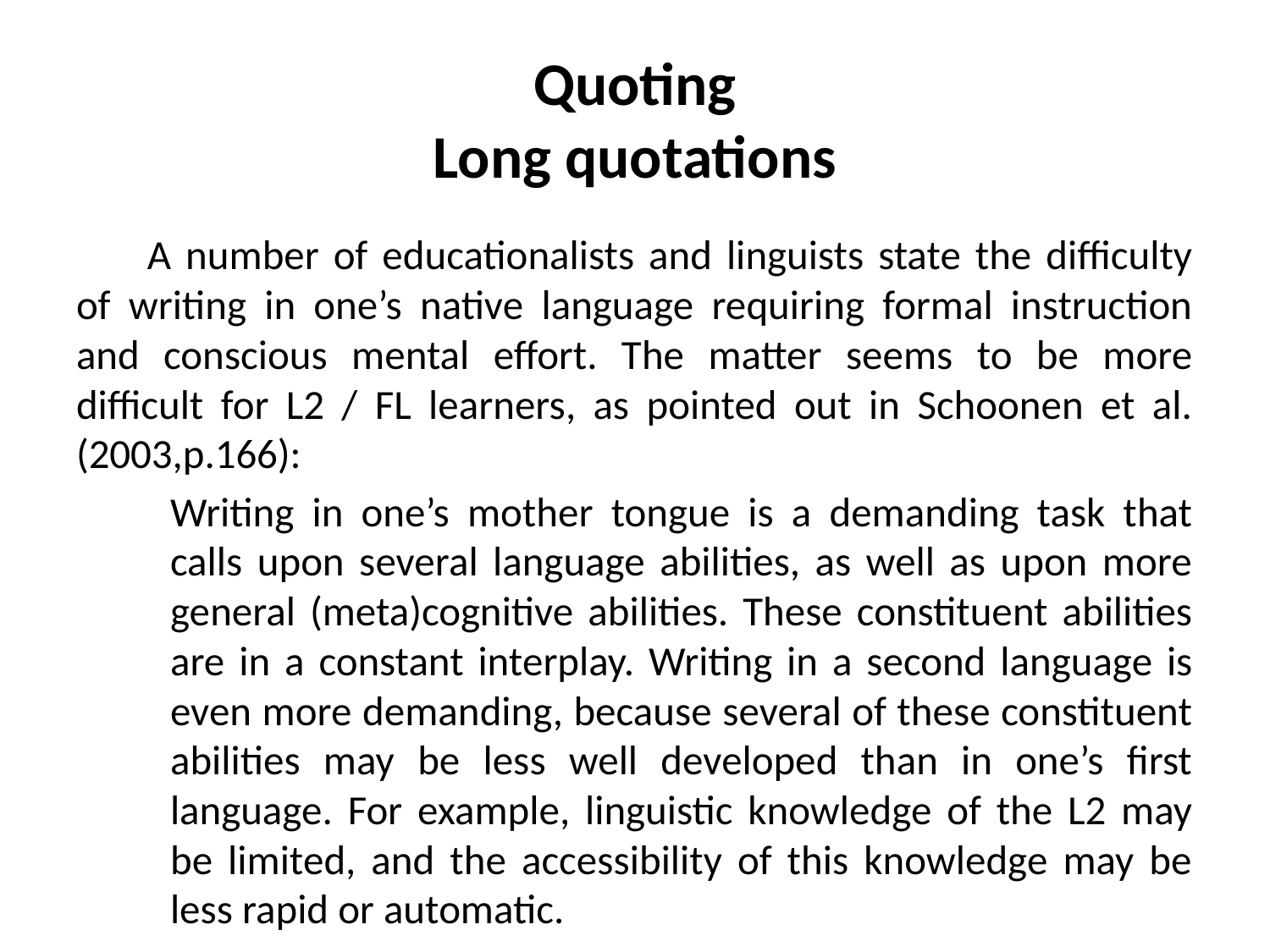

# Quoting Long quotations
	A number of educationalists and linguists state the difficulty of writing in one’s native language requiring formal instruction and conscious mental effort. The matter seems to be more difficult for L2 / FL learners, as pointed out in Schoonen et al. (2003,p.166):
	Writing in one’s mother tongue is a demanding task that calls upon several language abilities, as well as upon more general (meta)cognitive abilities. These constituent abilities are in a constant interplay. Writing in a second language is even more demanding, because several of these constituent abilities may be less well developed than in one’s first language. For example, linguistic knowledge of the L2 may be limited, and the accessibility of this knowledge may be less rapid or automatic.